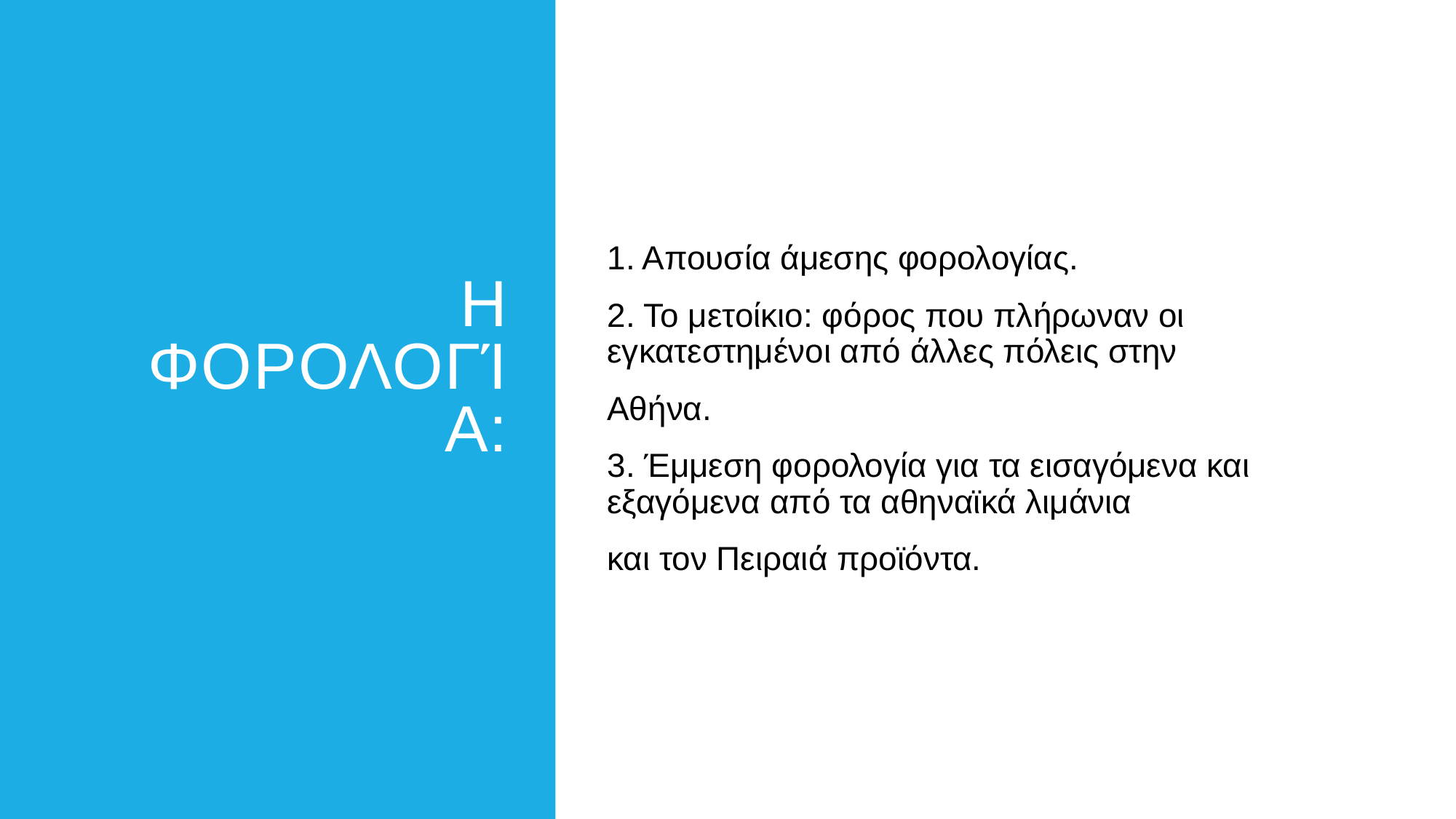

# Η Φορολογία:
1. Απουσία άμεσης φορολογίας.
2. Το μετοίκιο: φόρος που πλήρωναν οι εγκατεστημένοι από άλλες πόλεις στην
Αθήνα.
3. Έμμεση φορολογία για τα εισαγόμενα και εξαγόμενα από τα αθηναϊκά λιμάνια
και τον Πειραιά προϊόντα.